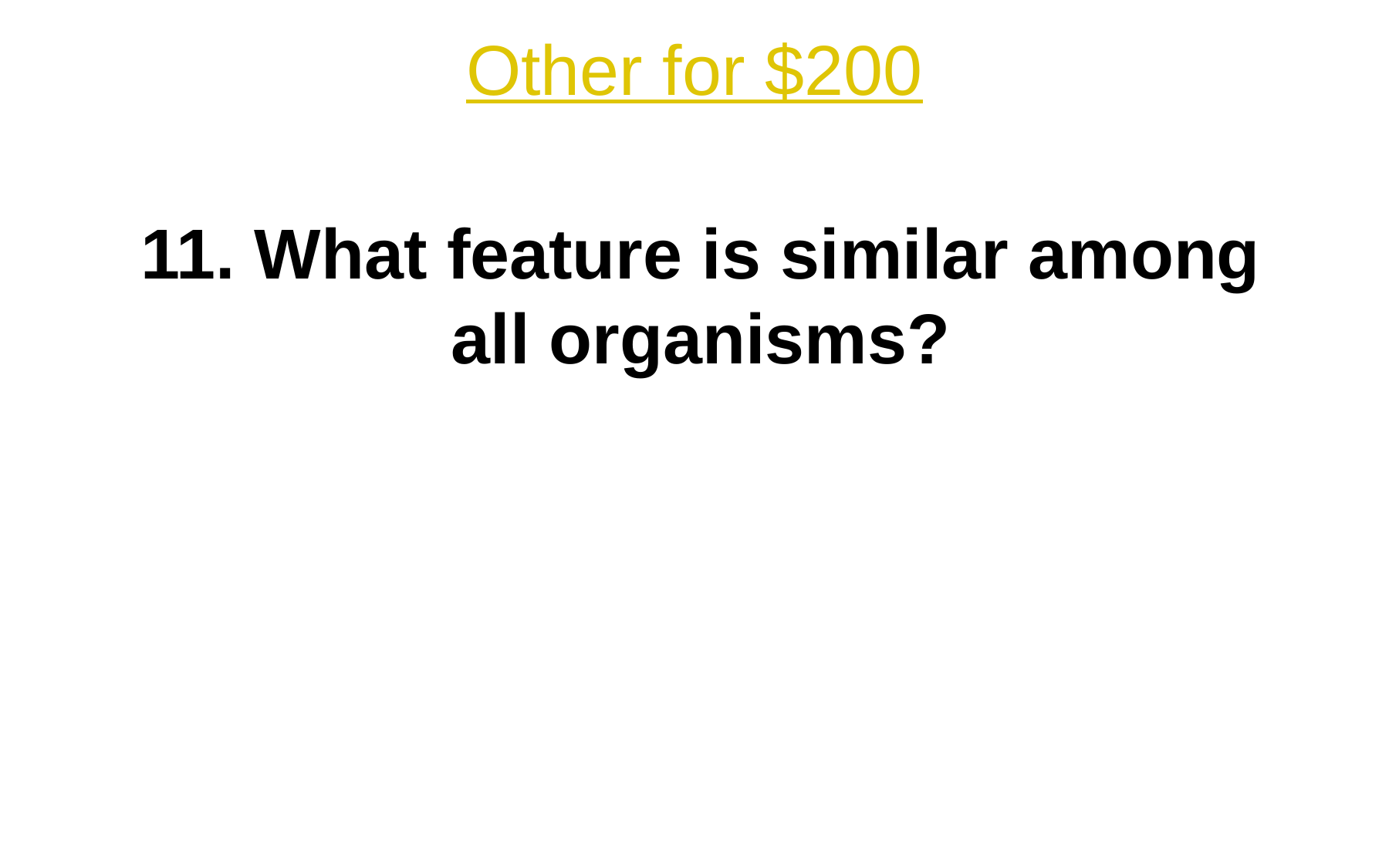

Other for $200

11. What feature is similar among all organisms?